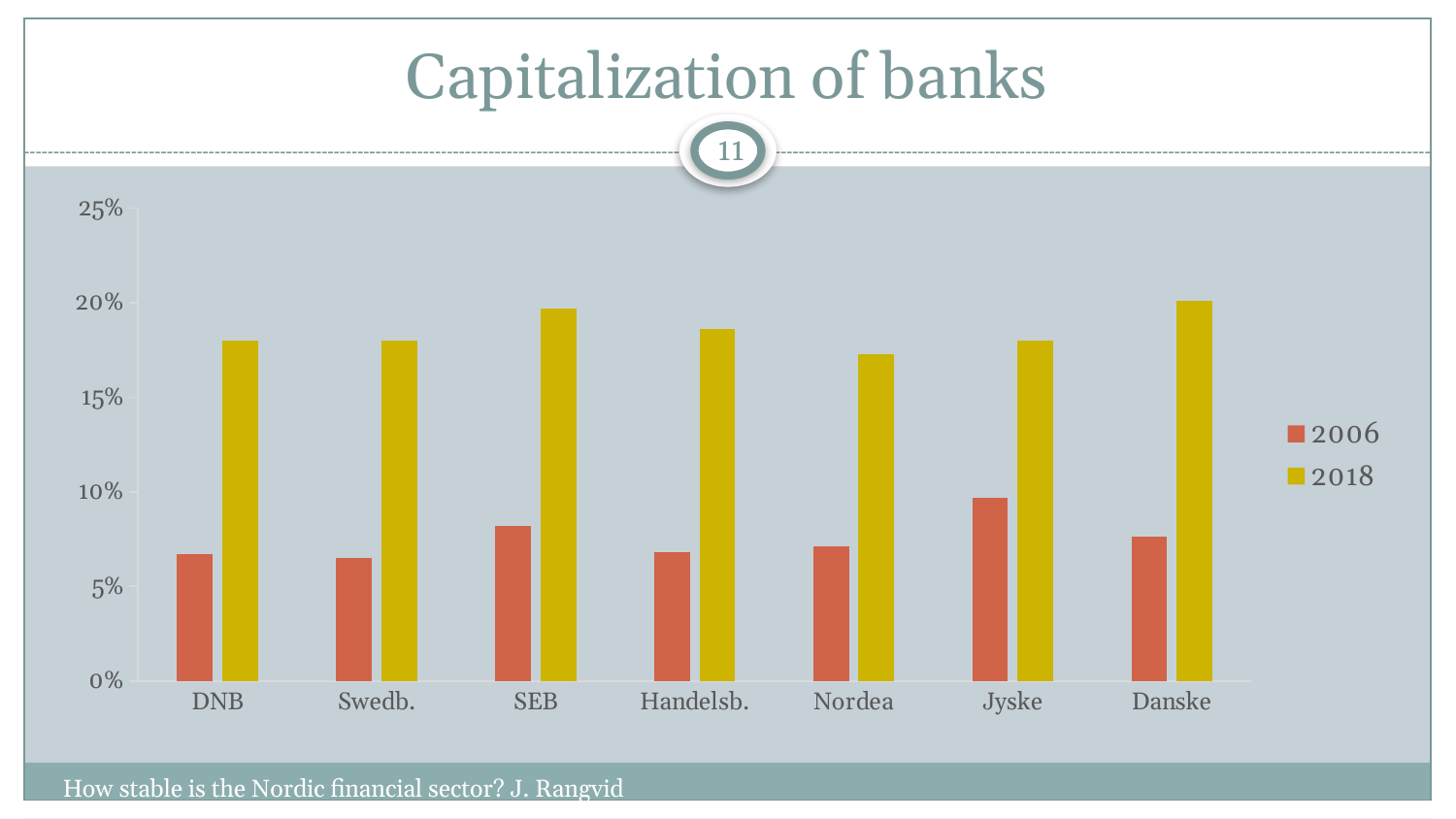

# Capitalization of banks
11

### Chart

| Category | 2006 | 2018 |
|---|---|---|
| DNB | 0.067 | 0.18 |
| Swedb. | 0.065 | 0.18 |
| SEB | 0.0819 | 0.197 |
| Handelsb. | 0.068 | 0.186 |
| Nordea | 0.071 | 0.173 |
| Jyske | 0.097 | 0.18 |
| Danske | 0.0761 | 0.201 |
How stable is the Nordic financial sector? J. Rangvid